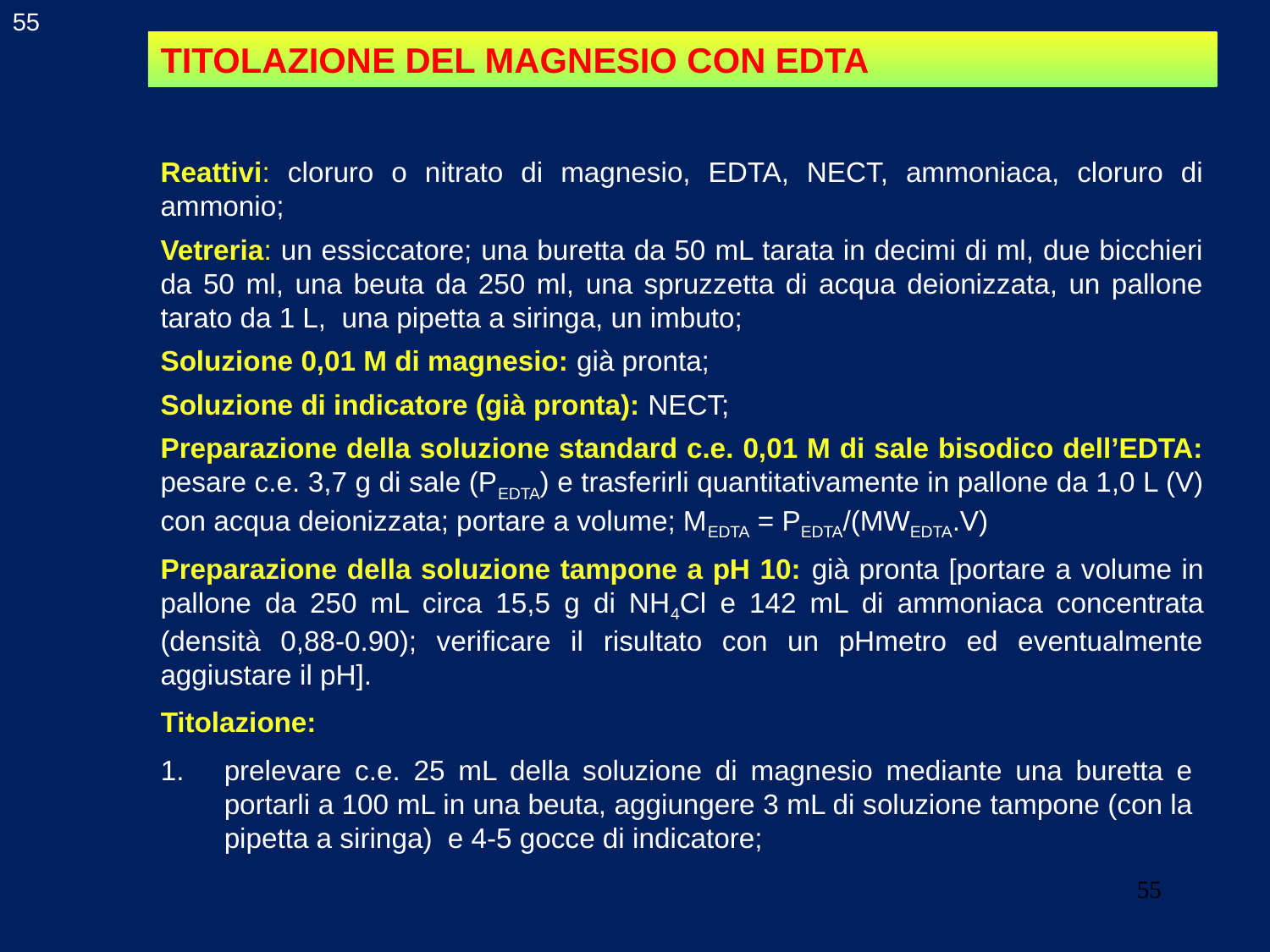

55
TITOLAZIONE DEL MAGNESIO CON EDTA
Reattivi: cloruro o nitrato di magnesio, EDTA, NECT, ammoniaca, cloruro di ammonio;
Vetreria: un essiccatore; una buretta da 50 mL tarata in decimi di ml, due bicchieri da 50 ml, una beuta da 250 ml, una spruzzetta di acqua deionizzata, un pallone tarato da 1 L,  una pipetta a siringa, un imbuto;
Soluzione 0,01 M di magnesio: già pronta;
Soluzione di indicatore (già pronta): NECT;
Preparazione della soluzione standard c.e. 0,01 M di sale bisodico dell’EDTA: pesare c.e. 3,7 g di sale (PEDTA) e trasferirli quantitativamente in pallone da 1,0 L (V) con acqua deionizzata; portare a volume; MEDTA = PEDTA/(MWEDTA.V)
Preparazione della soluzione tampone a pH 10: già pronta [portare a volume in pallone da 250 mL circa 15,5 g di NH4Cl e 142 mL di ammoniaca concentrata (densità 0,88-0.90); verificare il risultato con un pHmetro ed eventualmente aggiustare il pH].
Titolazione:
prelevare c.e. 25 mL della soluzione di magnesio mediante una buretta e portarli a 100 mL in una beuta, aggiungere 3 mL di soluzione tampone (con la pipetta a siringa)  e 4-5 gocce di indicatore;
55